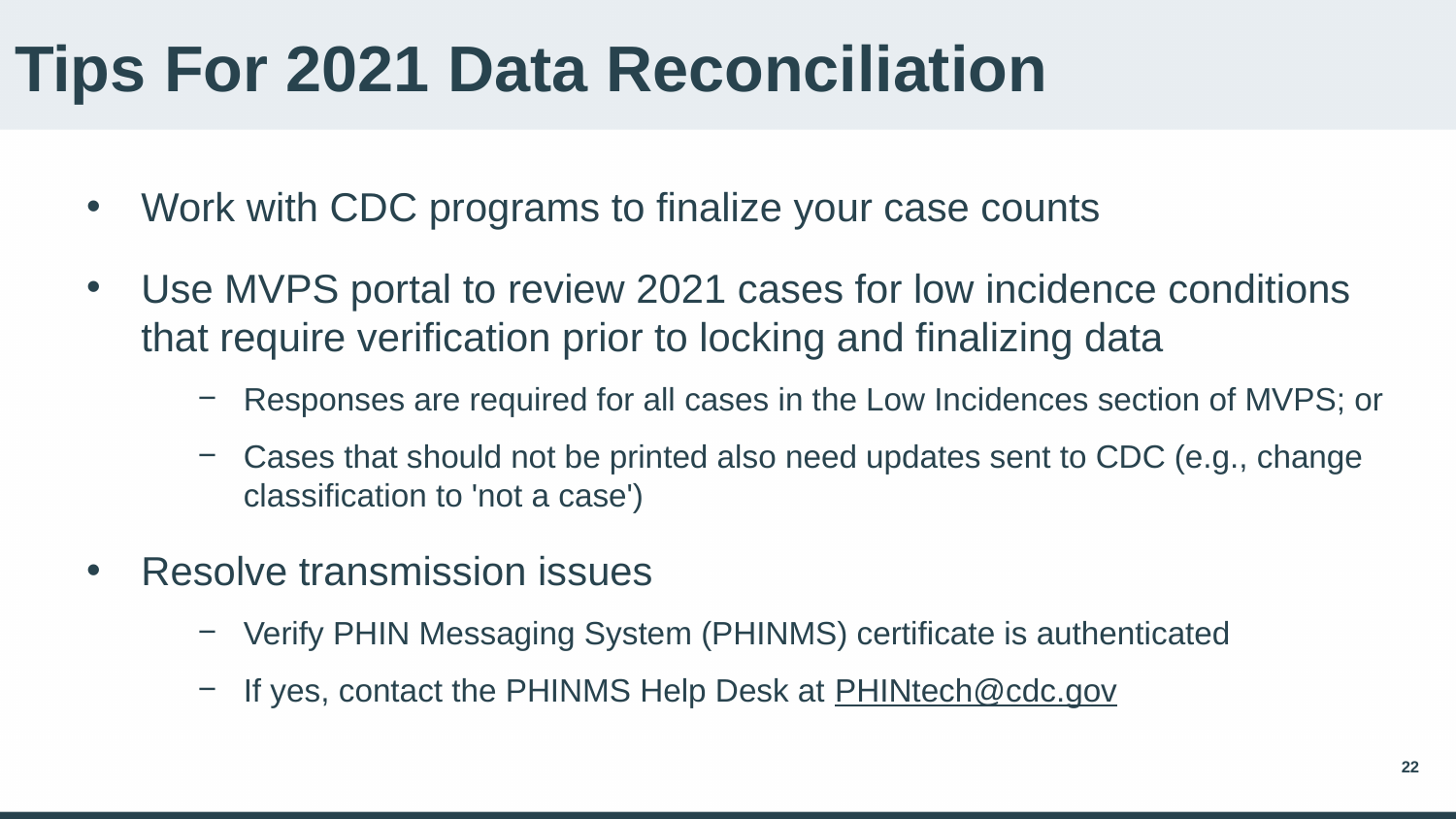

# Tips For 2021 Data Reconciliation
Work with CDC programs to finalize your case counts
Use MVPS portal to review 2021 cases for low incidence conditions that require verification prior to locking and finalizing data
Responses are required for all cases in the Low Incidences section of MVPS; or
Cases that should not be printed also need updates sent to CDC (e.g., change classification to 'not a case')
Resolve transmission issues
Verify PHIN Messaging System (PHINMS) certificate is authenticated
If yes, contact the PHINMS Help Desk at PHINtech@cdc.gov

22